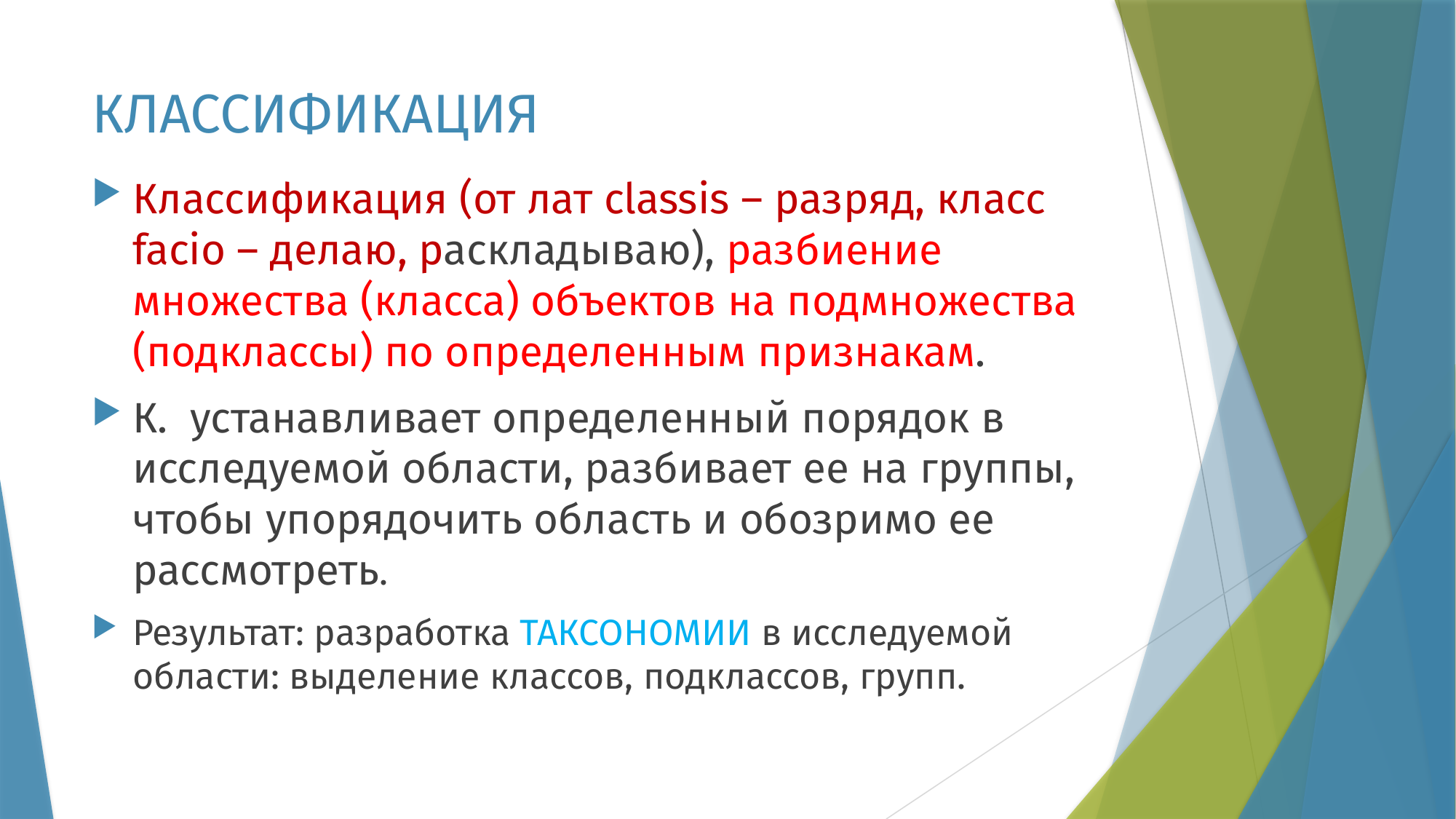

# КЛАССИФИКАЦИЯ
Классификация (от лат classis – разряд, класс facio – делаю, раскладываю), разбиение множества (класса) объектов на подмножества (подклассы) по определенным признакам.
К.  устанавливает определенный порядок в исследуемой области, разбивает ее на группы, чтобы упорядочить область и обозримо ее рассмотреть.
Результат: разработка ТАКСОНОМИИ в исследуемой области: выделение классов, подклассов, групп.